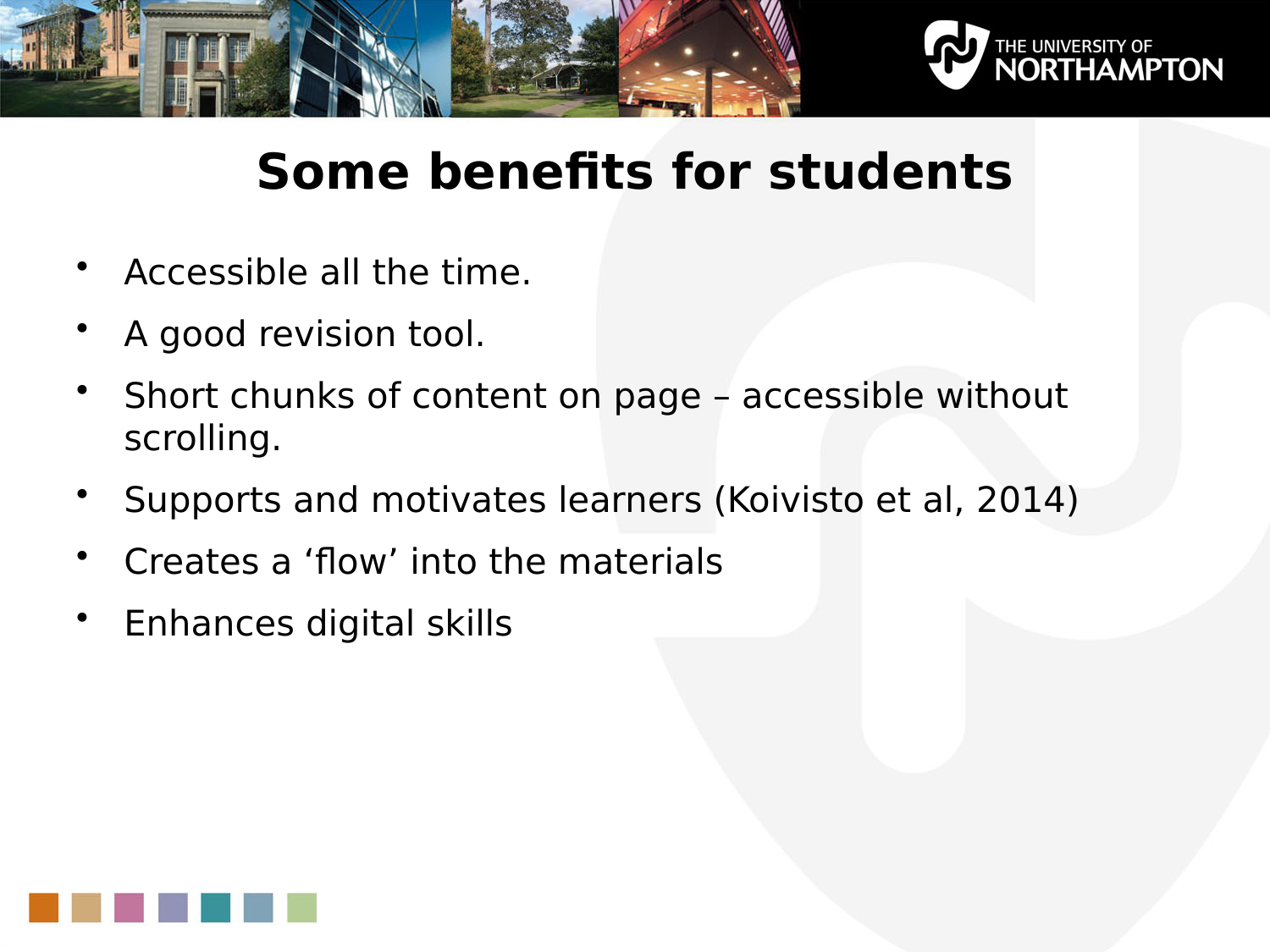

# Some benefits for students
Accessible all the time.
A good revision tool.
Short chunks of content on page – accessible without scrolling.
Supports and motivates learners (Koivisto et al, 2014)
Creates a ‘flow’ into the materials
Enhances digital skills